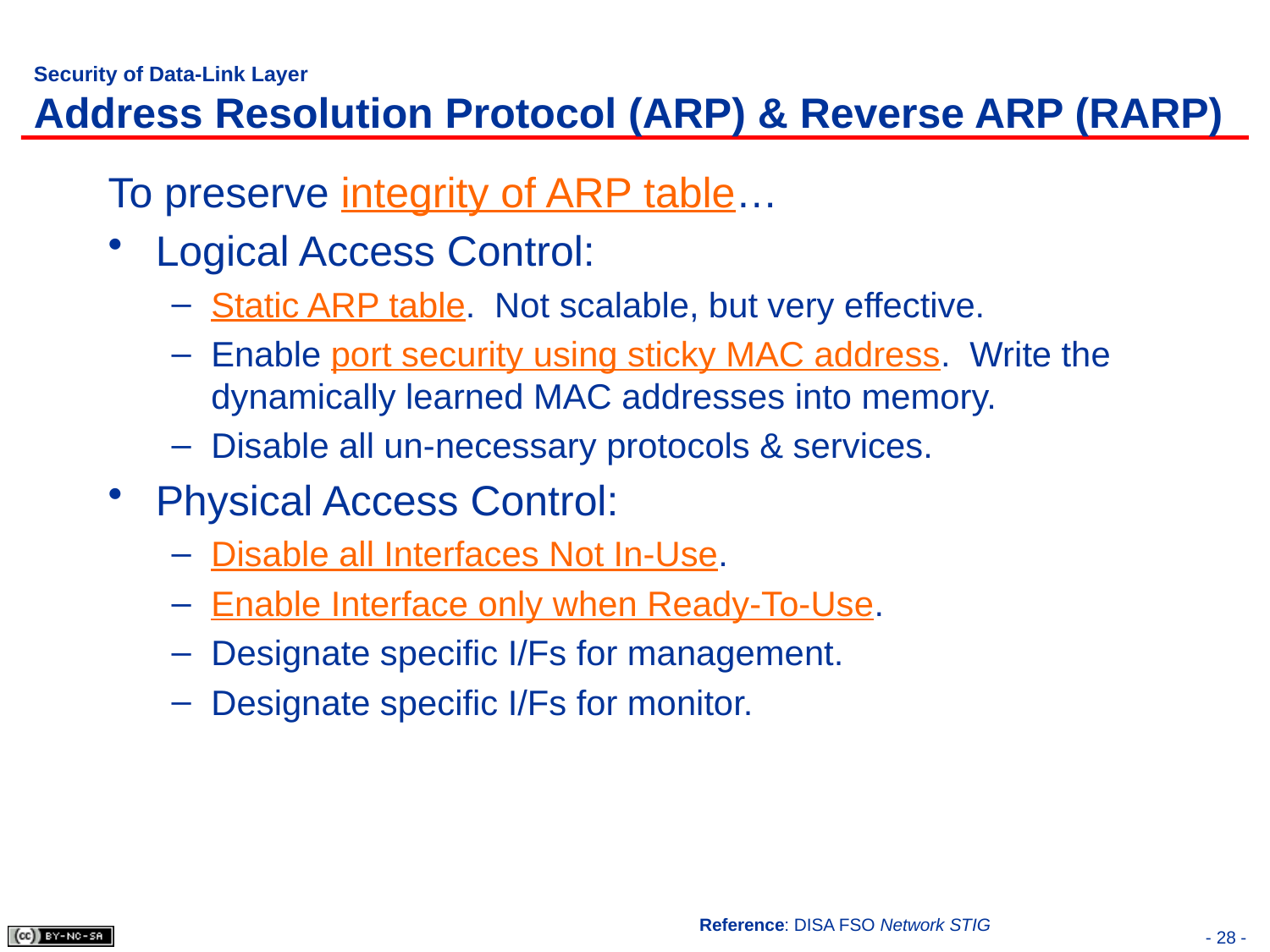

# Security of Data-Link Layer Address Resolution Protocol (ARP) & Reverse ARP (RARP)
To preserve integrity of ARP table…
Logical Access Control:
Static ARP table.  Not scalable, but very effective.
Enable port security using sticky MAC address.  Write the dynamically learned MAC addresses into memory.
Disable all un-necessary protocols & services.
Physical Access Control:
Disable all Interfaces Not In-Use.
Enable Interface only when Ready-To-Use.
Designate specific I/Fs for management.
Designate specific I/Fs for monitor.

Reference: DISA FSO Network STIG
- 28 -